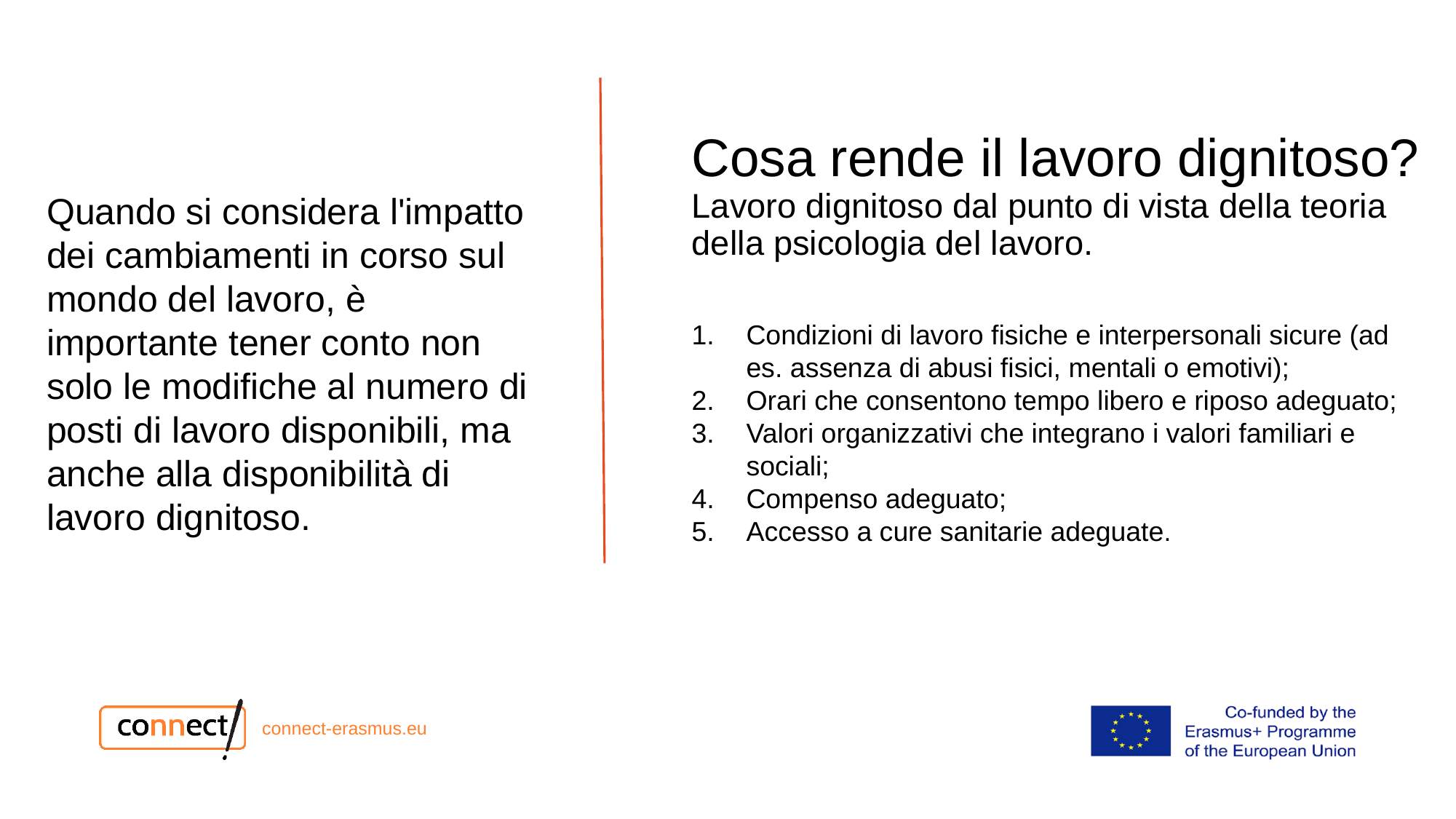

Cosa rende il lavoro dignitoso?
Lavoro dignitoso dal punto di vista della teoria della psicologia del lavoro.
Quando si considera l'impatto dei cambiamenti in corso sul mondo del lavoro, è importante tener conto non solo le modifiche al numero di posti di lavoro disponibili, ma anche alla disponibilità di lavoro dignitoso.
Condizioni di lavoro fisiche e interpersonali sicure (ad es. assenza di abusi fisici, mentali o emotivi);
Orari che consentono tempo libero e riposo adeguato;
Valori organizzativi che integrano i valori familiari e sociali;
Compenso adeguato;
Accesso a cure sanitarie adeguate.
connect-erasmus.eu